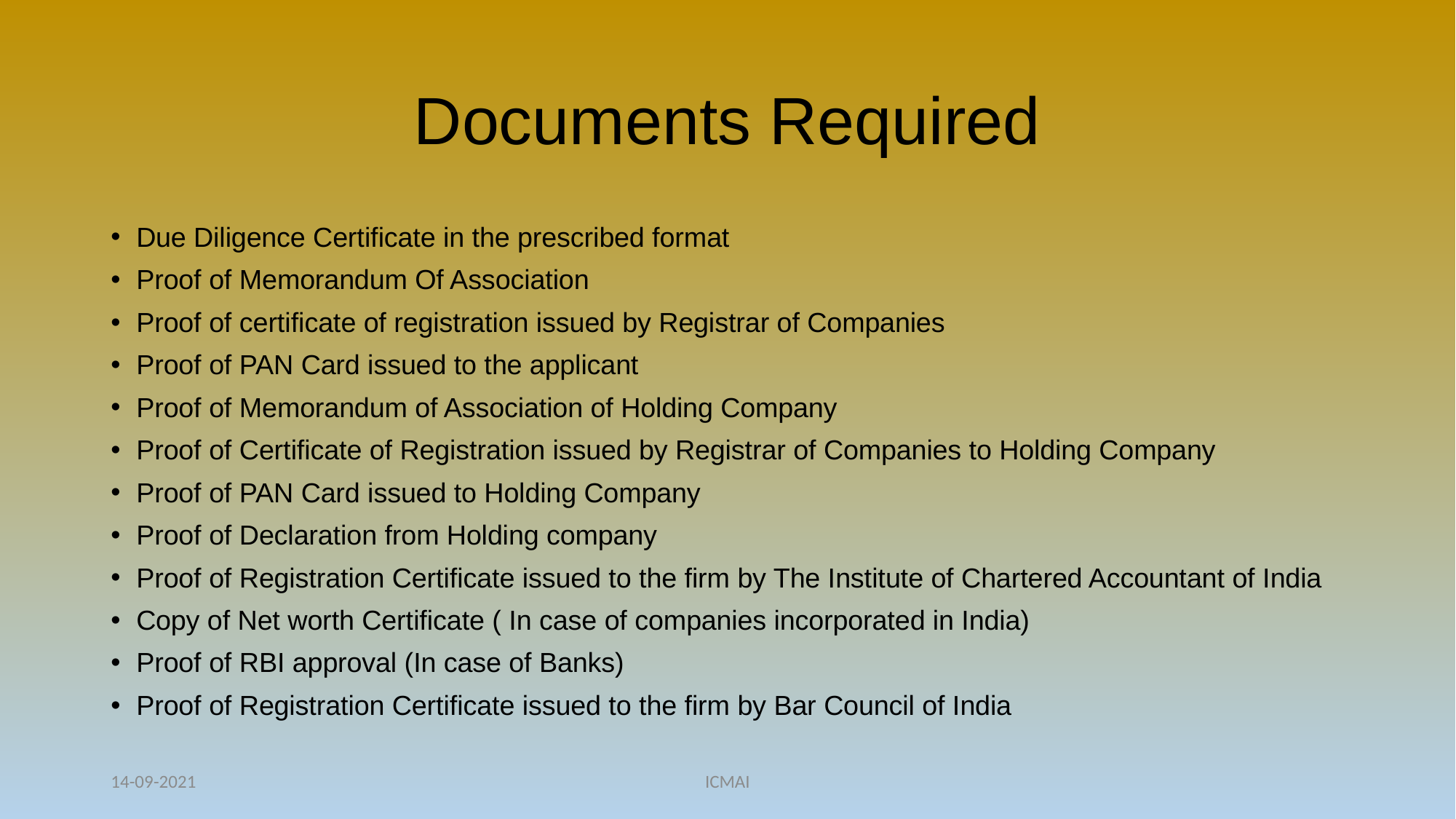

# Documents Required
Due Diligence Certificate in the prescribed format
Proof of Memorandum Of Association
Proof of certificate of registration issued by Registrar of Companies
Proof of PAN Card issued to the applicant
Proof of Memorandum of Association of Holding Company
Proof of Certificate of Registration issued by Registrar of Companies to Holding Company
Proof of PAN Card issued to Holding Company
Proof of Declaration from Holding company
Proof of Registration Certificate issued to the firm by The Institute of Chartered Accountant of India
Copy of Net worth Certificate ( In case of companies incorporated in India)
Proof of RBI approval (In case of Banks)
Proof of Registration Certificate issued to the firm by Bar Council of India
14-09-2021
ICMAI